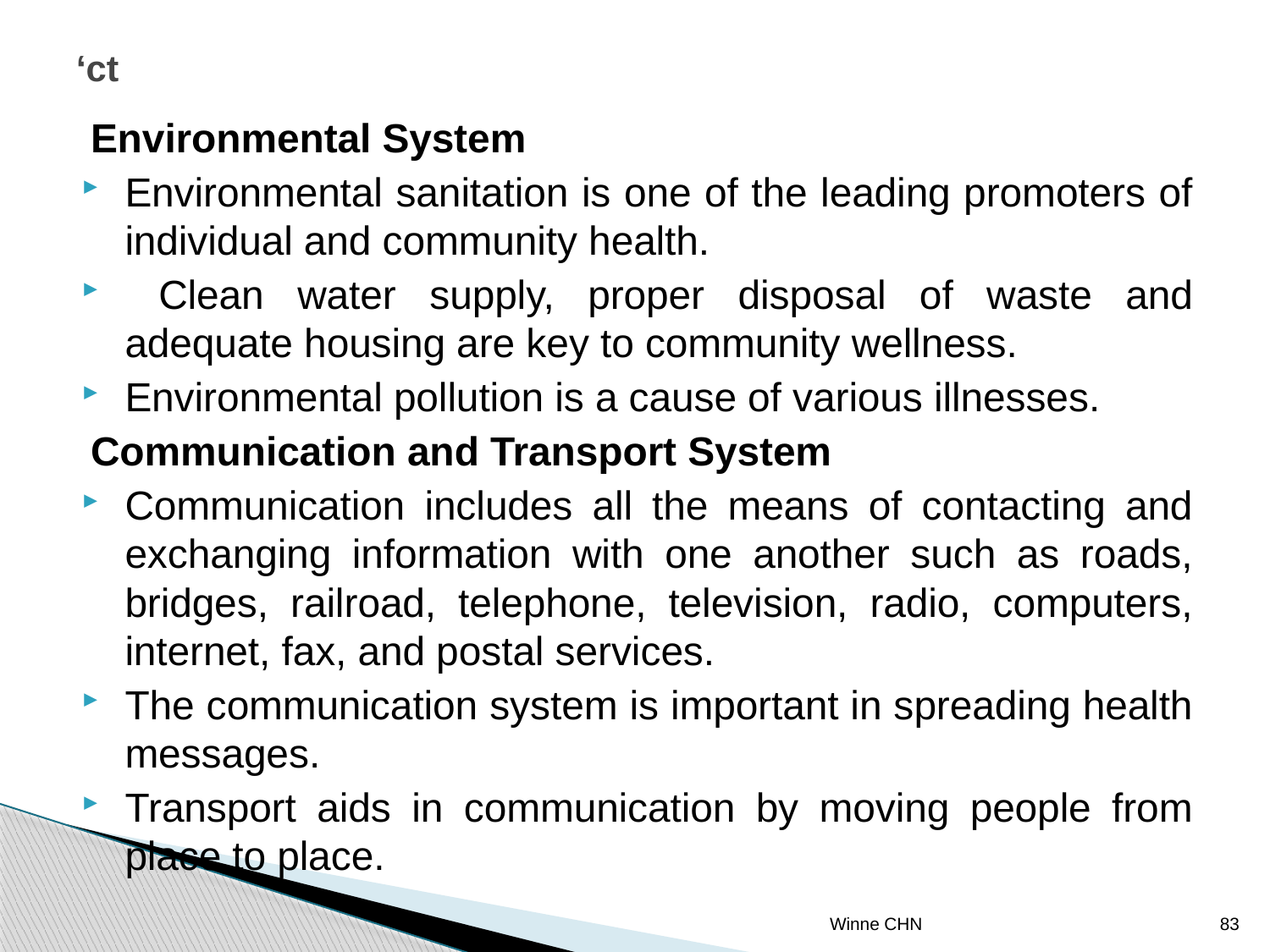

# ‘ct
Environmental System
Environmental sanitation is one of the leading promoters of individual and community health.
 Clean water supply, proper disposal of waste and adequate housing are key to community wellness.
Environmental pollution is a cause of various illnesses.
Communication and Transport System
Communication includes all the means of contacting and exchanging information with one another such as roads, bridges, railroad, telephone, television, radio, computers, internet, fax, and postal services.
The communication system is important in spreading health messages.
Transport aids in communication by moving people from place to place.

Winne CHN
83